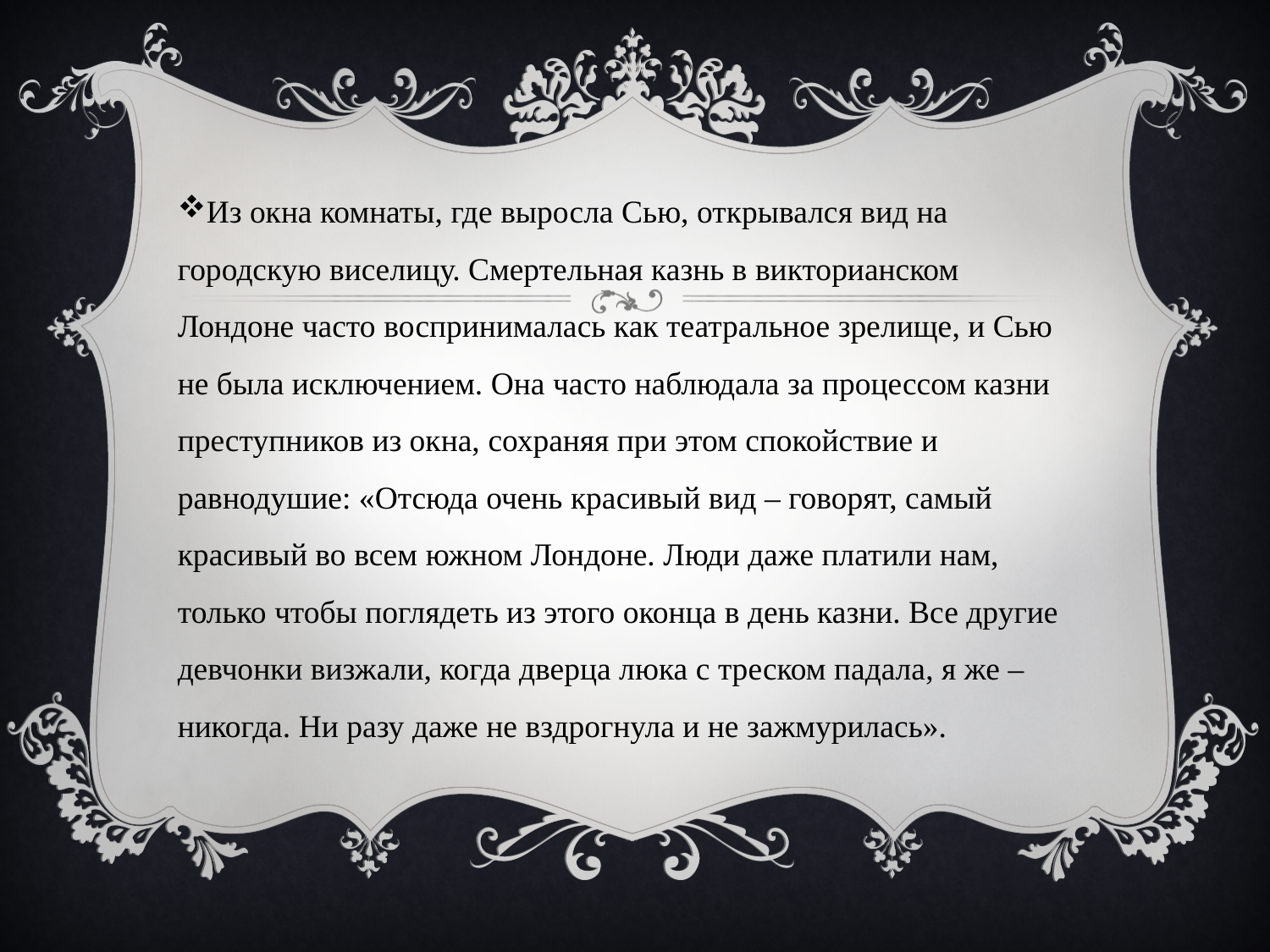

Из окна комнаты, где выросла Сью, открывался вид на городскую виселицу. Смертельная казнь в викторианском Лондоне часто воспринималась как театральное зрелище, и Сью не была исключением. Она часто наблюдала за процессом казни преступников из окна, сохраняя при этом спокойствие и равнодушие: «Отсюда очень красивый вид – говорят, самый красивый во всем южном Лондоне. Люди даже платили нам, только чтобы поглядеть из этого оконца в день казни. Все другие девчонки визжали, когда дверца люка с треском падала, я же – никогда. Ни разу даже не вздрогнула и не зажмурилась».